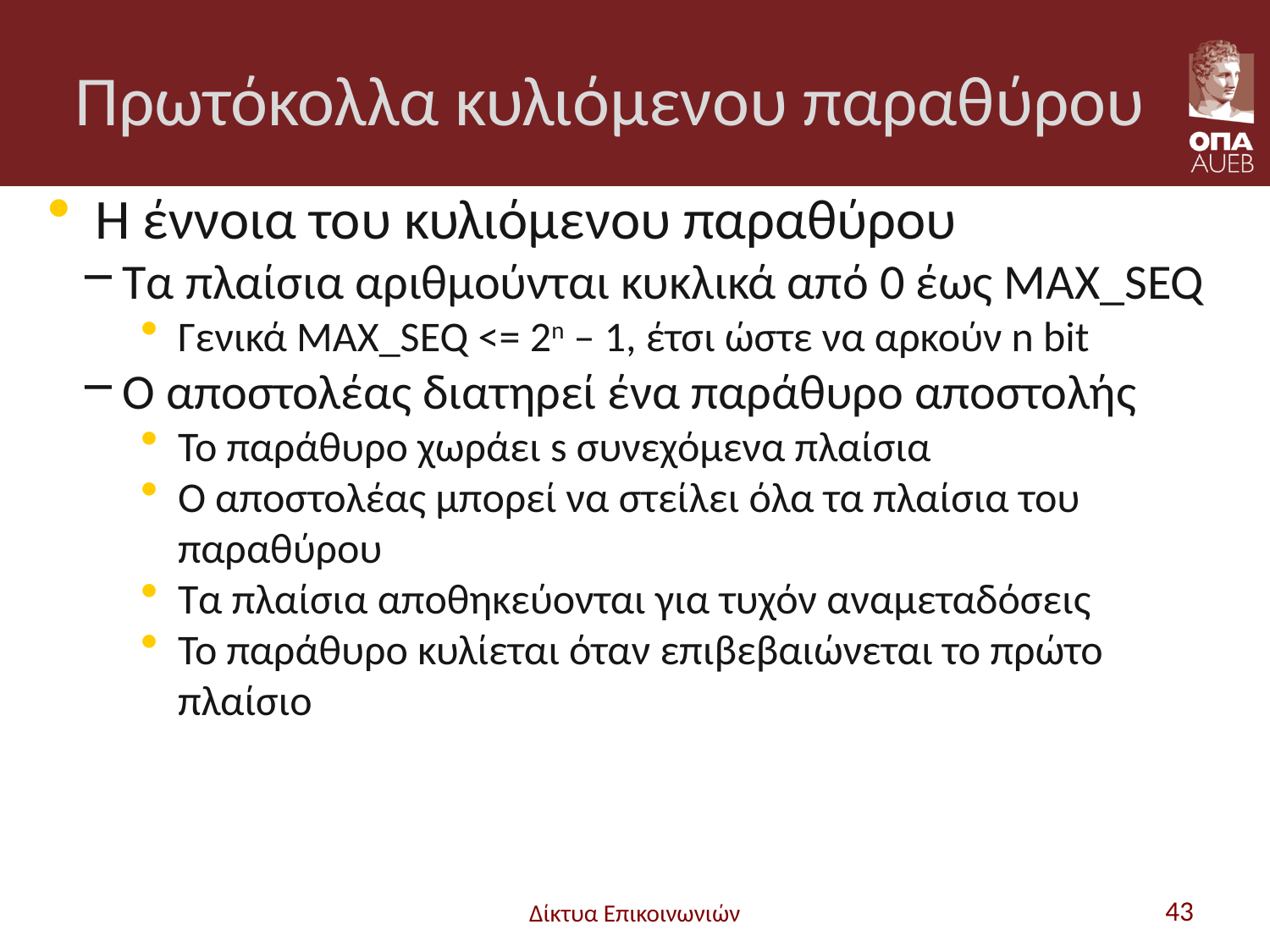

# Πρωτόκολλα κυλιόμενου παραθύρου
Η έννοια του κυλιόμενου παραθύρου
Τα πλαίσια αριθμούνται κυκλικά από 0 έως MAX_SEQ
Γενικά MAX_SEQ <= 2n – 1, έτσι ώστε να αρκούν n bit
Ο αποστολέας διατηρεί ένα παράθυρο αποστολής
Το παράθυρο χωράει s συνεχόμενα πλαίσια
Ο αποστολέας μπορεί να στείλει όλα τα πλαίσια του παραθύρου
Τα πλαίσια αποθηκεύονται για τυχόν αναμεταδόσεις
Το παράθυρο κυλίεται όταν επιβεβαιώνεται το πρώτο πλαίσιο

Δίκτυα Επικοινωνιών
43